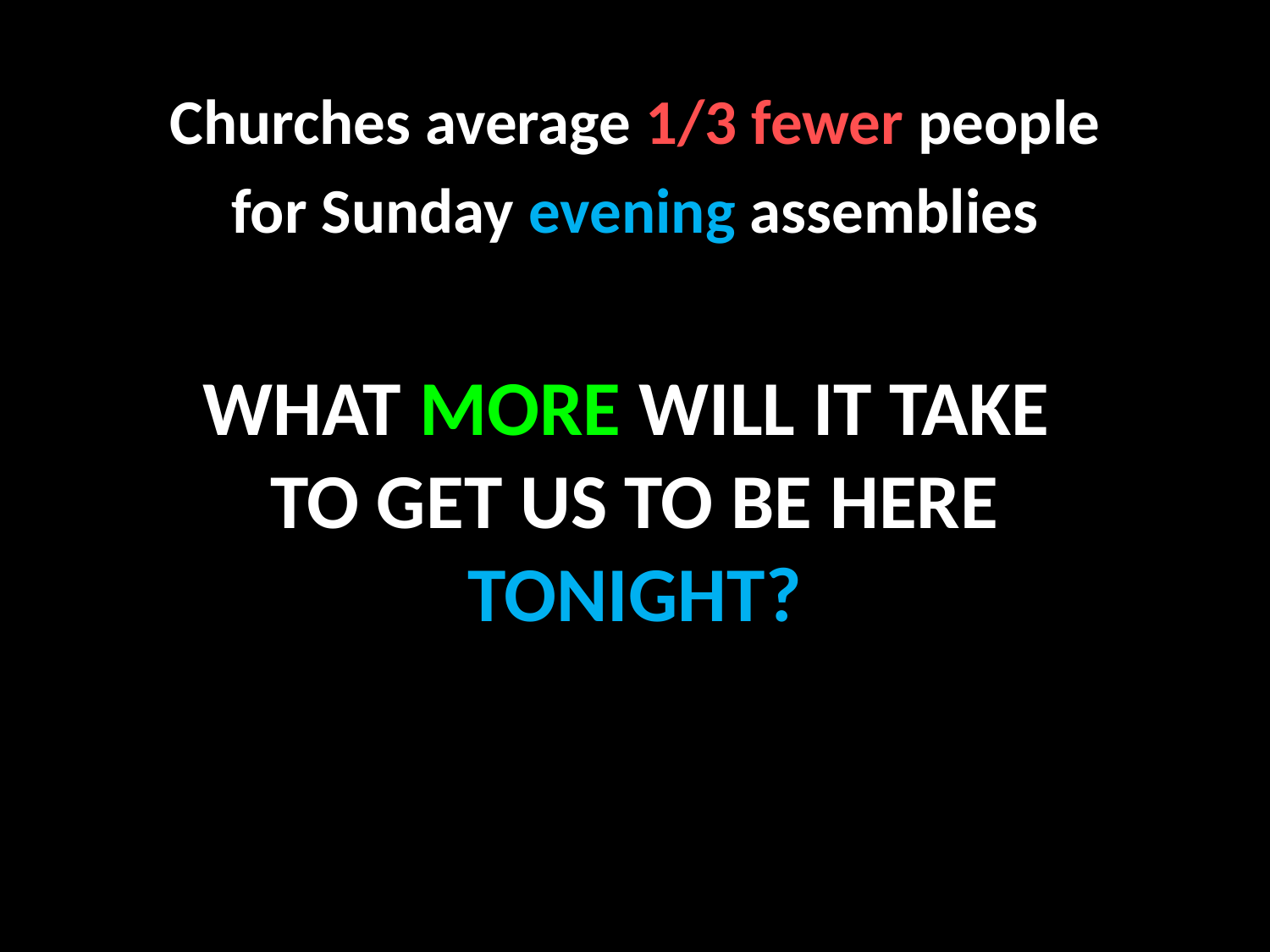

Churches average 1/3 fewer people
for Sunday evening assemblies
# WHAT MORE WILL IT TAKE TO GET US TO BE HERE TONIGHT?